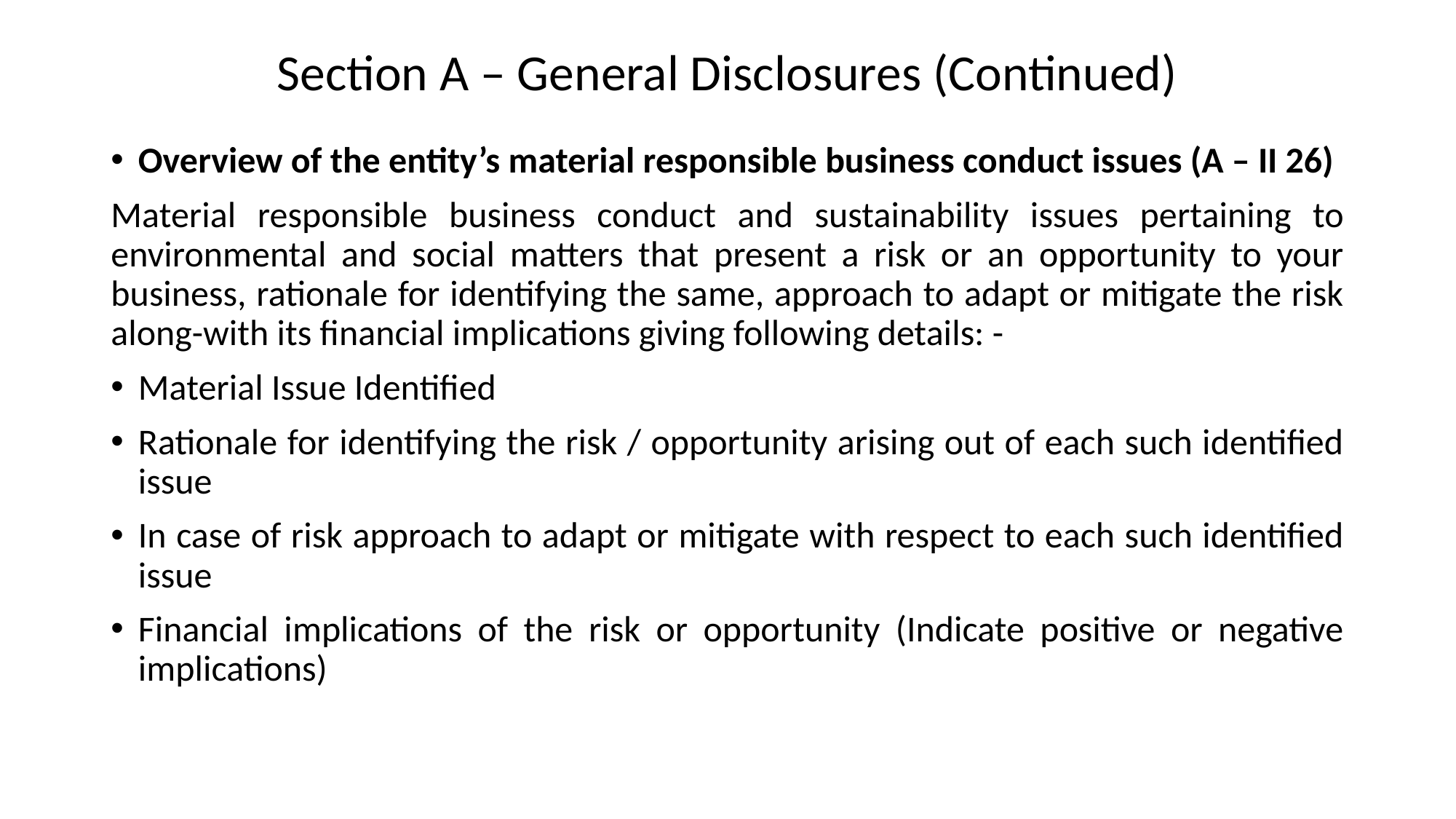

# Section A – General Disclosures (Continued)
Overview of the entity’s material responsible business conduct issues (A – II 26)
Material responsible business conduct and sustainability issues pertaining to environmental and social matters that present a risk or an opportunity to your business, rationale for identifying the same, approach to adapt or mitigate the risk along-with its financial implications giving following details: -
Material Issue Identified
Rationale for identifying the risk / opportunity arising out of each such identified issue
In case of risk approach to adapt or mitigate with respect to each such identified issue
Financial implications of the risk or opportunity (Indicate positive or negative implications)